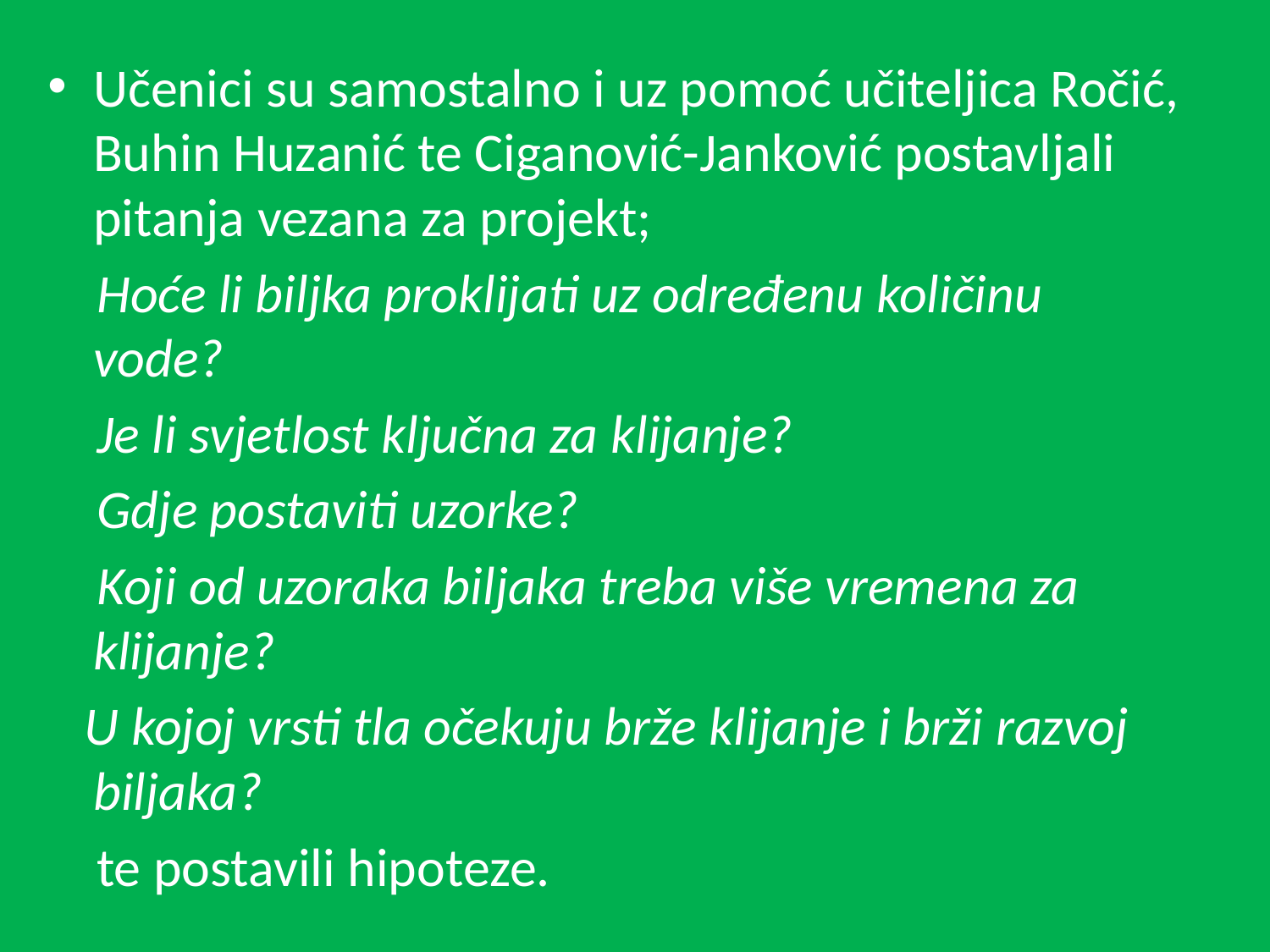

Učenici su samostalno i uz pomoć učiteljica Ročić, Buhin Huzanić te Ciganović-Janković postavljali pitanja vezana za projekt;
    Hoće li biljka proklijati uz određenu količinu vode?
    Je li svjetlost ključna za klijanje?
    Gdje postaviti uzorke?
    Koji od uzoraka biljaka treba više vremena za klijanje?
   U kojoj vrsti tla očekuju brže klijanje i brži razvoj biljaka?
    te postavili hipoteze.